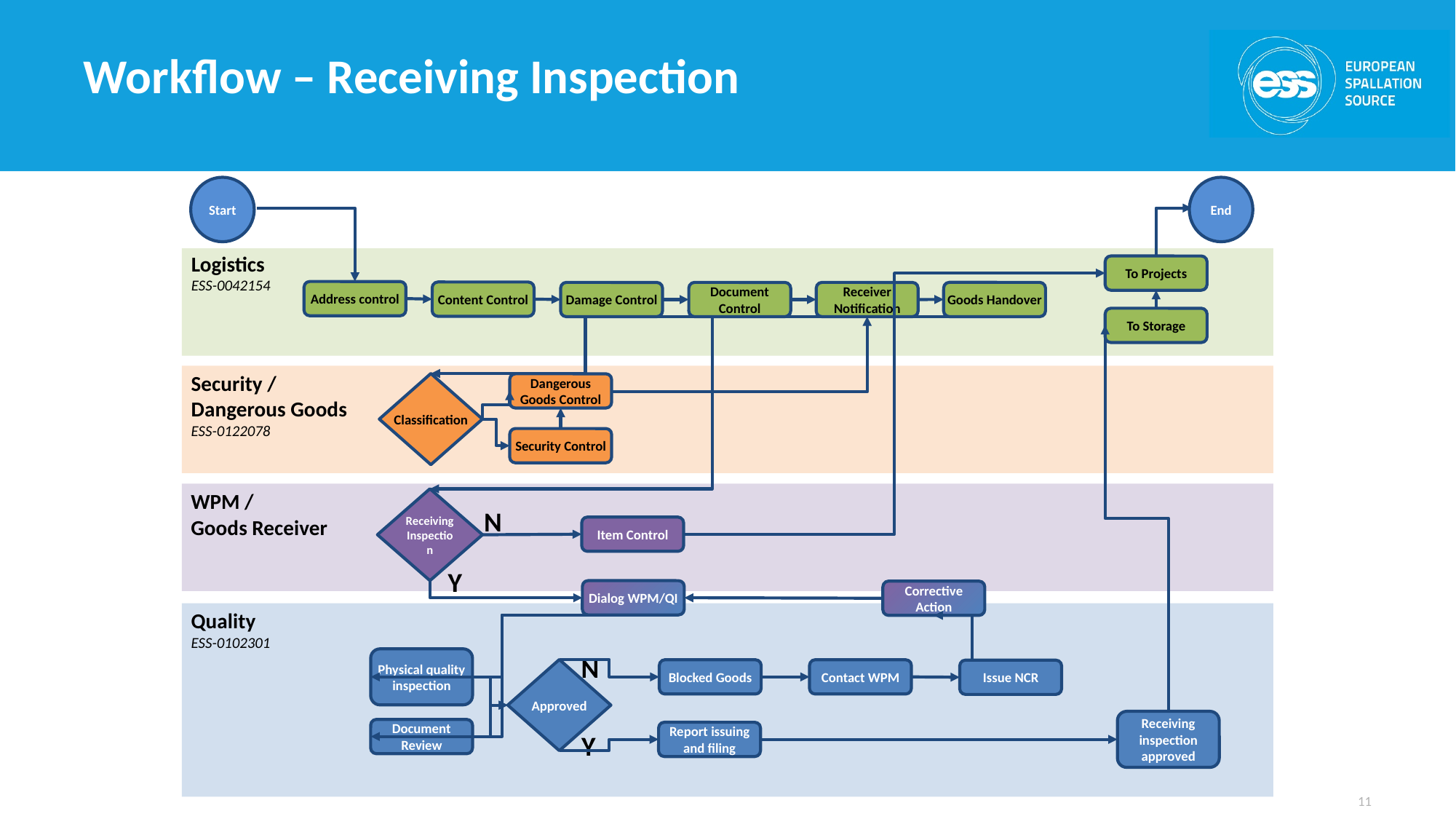

# Workflow – Receiving Inspection
Start
End
Logistics
ESS-0042154

To Projects
Address control
Content Control
Goods Handover
Damage Control
Document Control
Receiver Notification
To Storage
Security /
Dangerous Goods
ESS-0122078

Classification
Dangerous Goods Control
Security Control
WPM /
Goods Receiver

Receiving Inspection
N
Item Control
Y
Dialog WPM/QI
Corrective Action
Quality
ESS-0102301

N
Physical quality inspection
Approved
Blocked Goods
Contact WPM
Issue NCR
Receiving inspection approved
Document Review
Report issuing and filing
Y
11